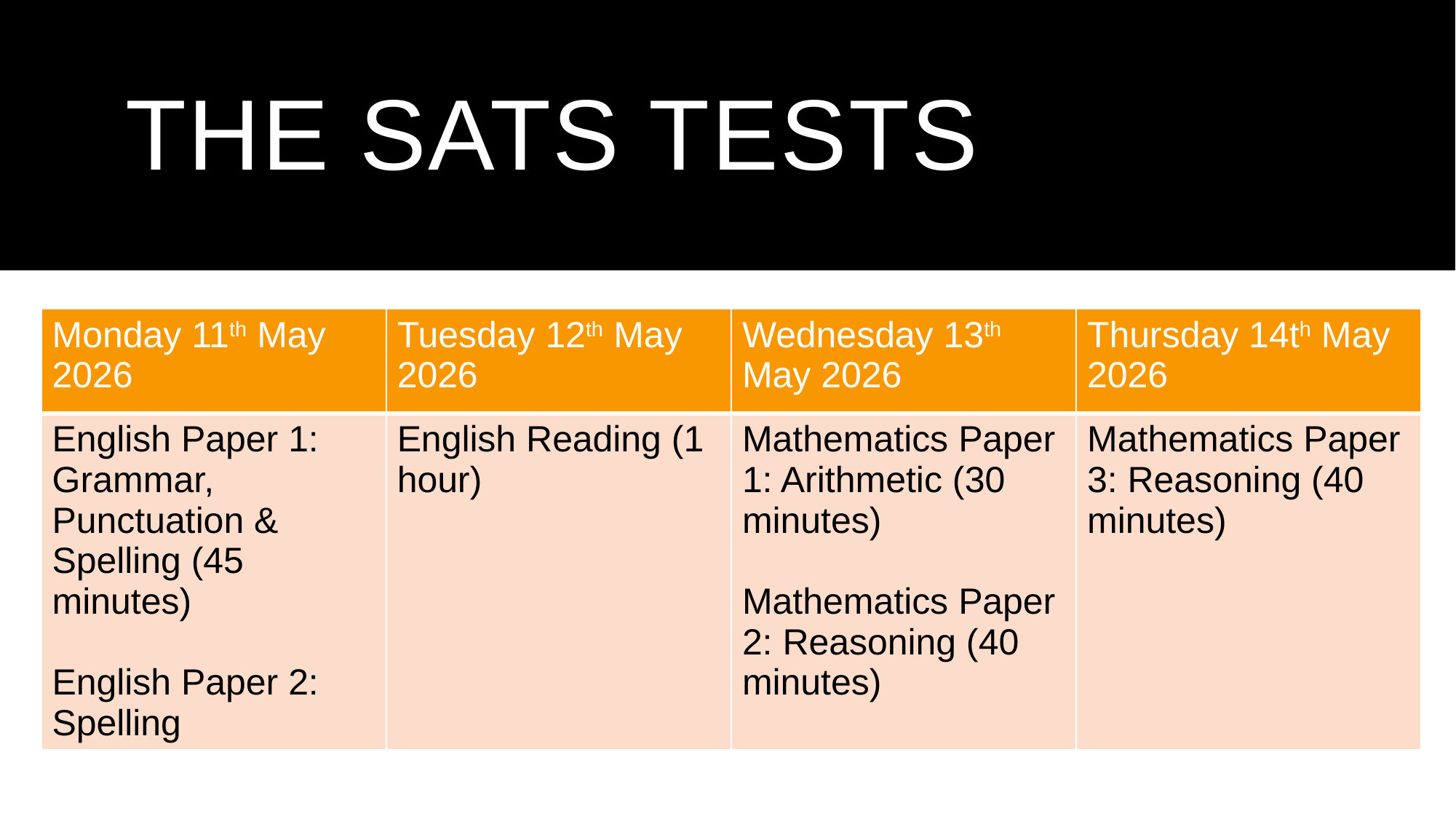

The SATs tests
| Monday 11th May 2026 | Tuesday 12th May 2026 | Wednesday 13th May 2026 | Thursday 14th May 2026 |
| --- | --- | --- | --- |
| English Paper 1: Grammar, Punctuation & Spelling (45 minutes) English Paper 2: Spelling | English Reading (1 hour) | Mathematics Paper 1: Arithmetic (30 minutes) Mathematics Paper 2: Reasoning (40 minutes) | Mathematics Paper 3: Reasoning (40 minutes) |